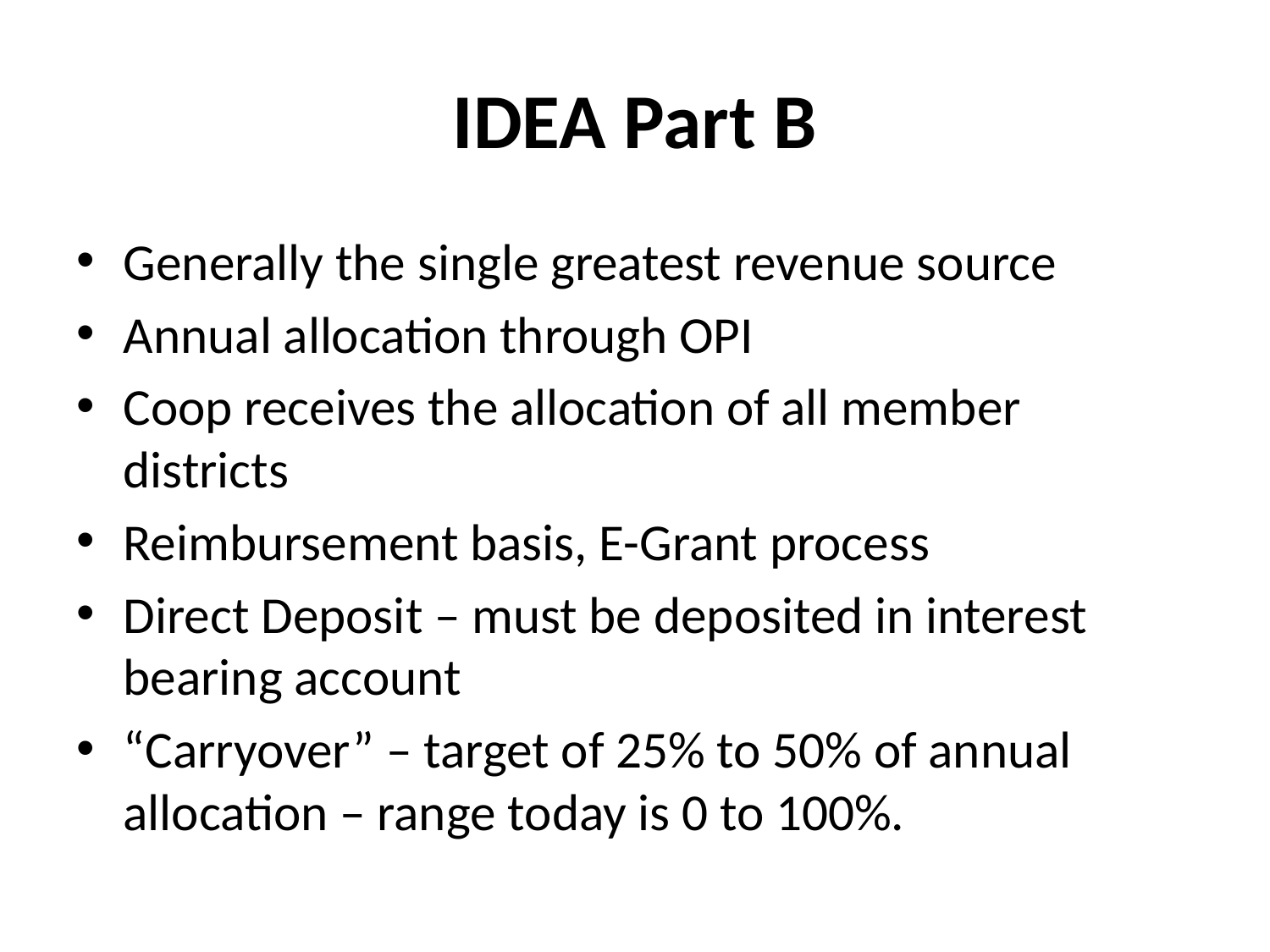

# IDEA Part B
Generally the single greatest revenue source
Annual allocation through OPI
Coop receives the allocation of all member districts
Reimbursement basis, E-Grant process
Direct Deposit – must be deposited in interest bearing account
“Carryover” – target of 25% to 50% of annual allocation – range today is 0 to 100%.